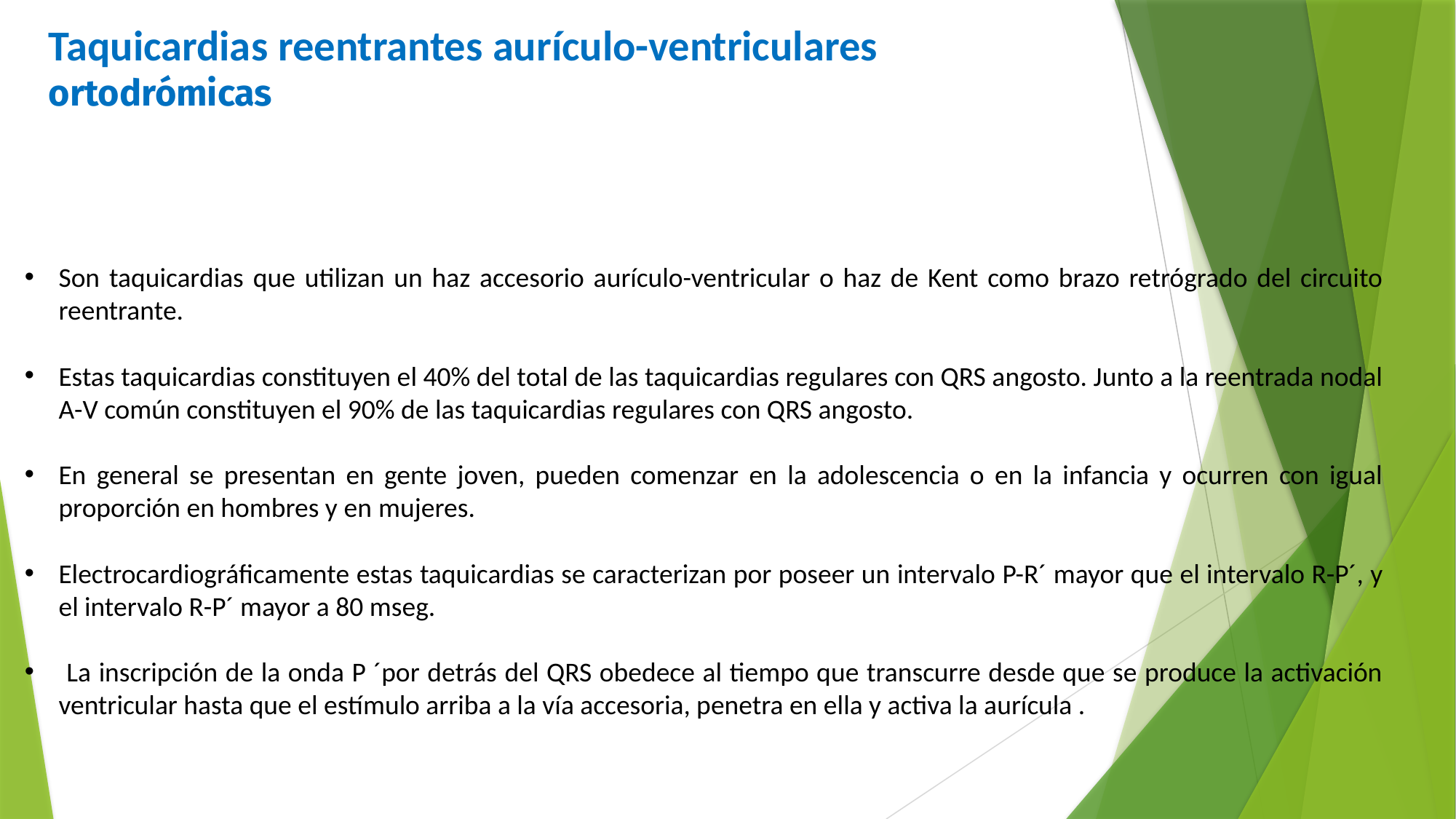

# Taquicardias reentrantes aurículo-ventriculares ortodrómicas

Son taquicardias que utilizan un haz accesorio aurículo-ventricular o haz de Kent como brazo retrógrado del circuito reentrante.

Estas taquicardias constituyen el 40% del total de las taquicardias regulares con QRS angosto. Junto a la reentrada nodal A-V común constituyen el 90% de las taquicardias regulares con QRS angosto.

En general se presentan en gente joven, pueden comenzar en la adolescencia o en la infancia y ocurren con igual proporción en hombres y en mujeres.

Electrocardiográficamente estas taquicardias se caracterizan por poseer un intervalo P-R´ mayor que el intervalo R-P´, y el intervalo R-P´ mayor a 80 mseg.

 La inscripción de la onda P ´por detrás del QRS obedece al tiempo que transcurre desde que se produce la activación ventricular hasta que el estímulo arriba a la vía accesoria, penetra en ella y activa la aurícula .